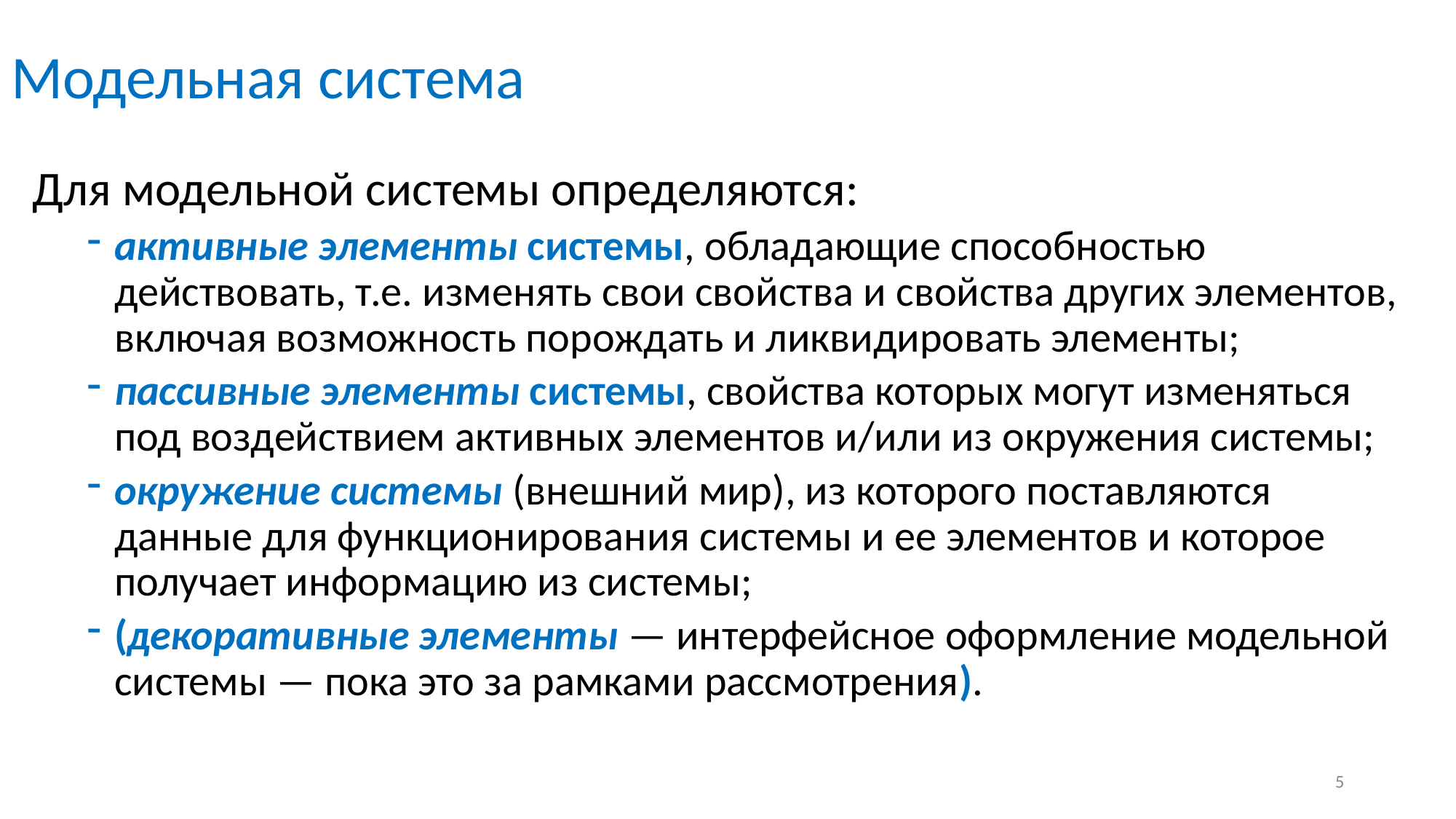

# Модельная система
Для модельной системы определяются:
активные элементы системы, обладающие способностью действовать, т.е. изменять свои свойства и свойства других элементов, включая возможность порождать и ликвидировать элементы;
пассивные элементы системы, свойства которых могут изменяться под воздействием активных элементов и/или из окружения системы;
окружение системы (внешний мир), из которого поставляются данные для функционирования системы и ее элементов и которое получает информацию из системы;
(декоративные элементы — интерфейсное оформление модельной системы — пока это за рамками рассмотрения).

5